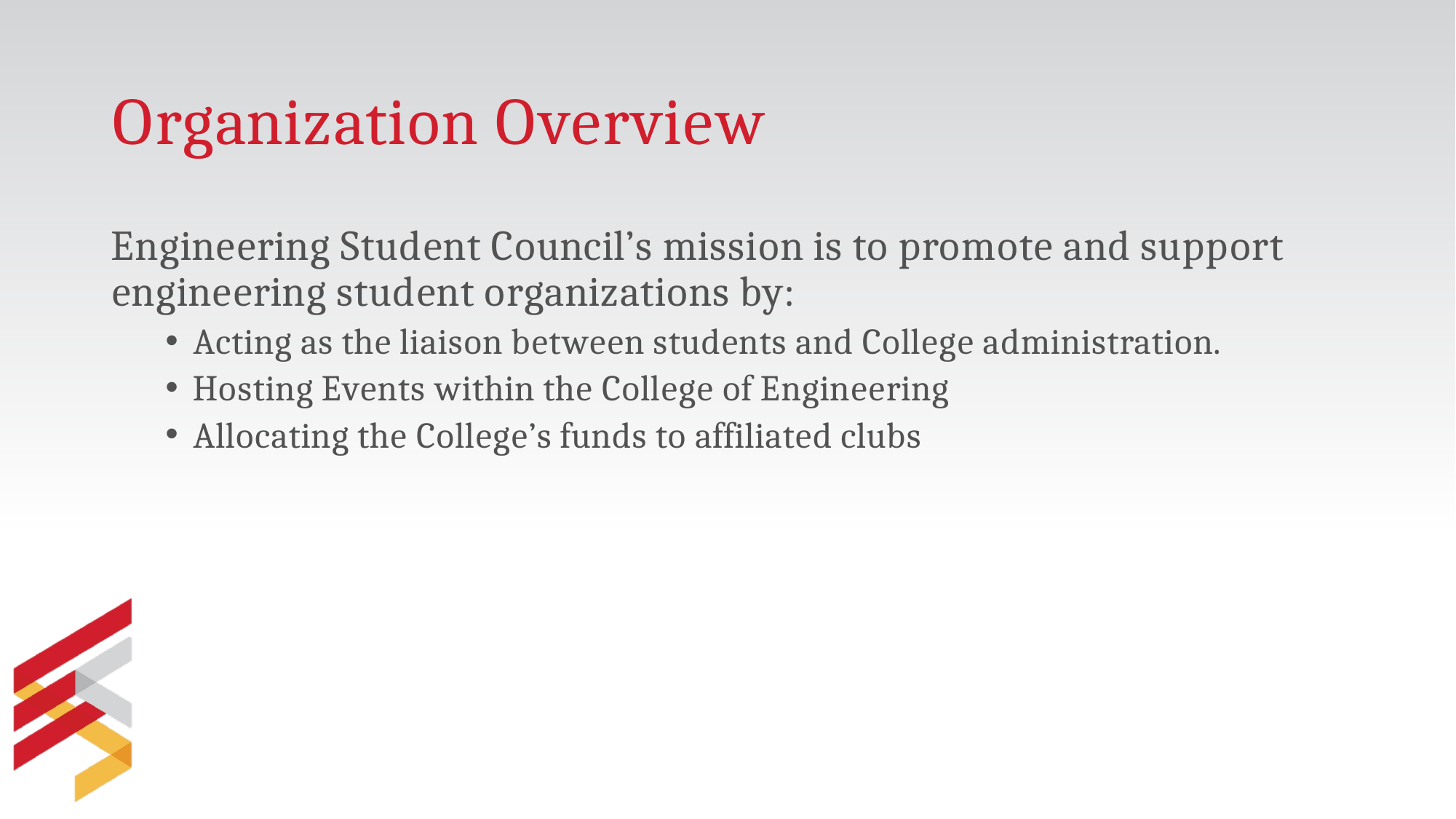

# Organization Overview
Engineering Student Council’s mission is to promote and support engineering student organizations by:
Acting as the liaison between students and College administration.
Hosting Events within the College of Engineering
Allocating the College’s funds to affiliated clubs